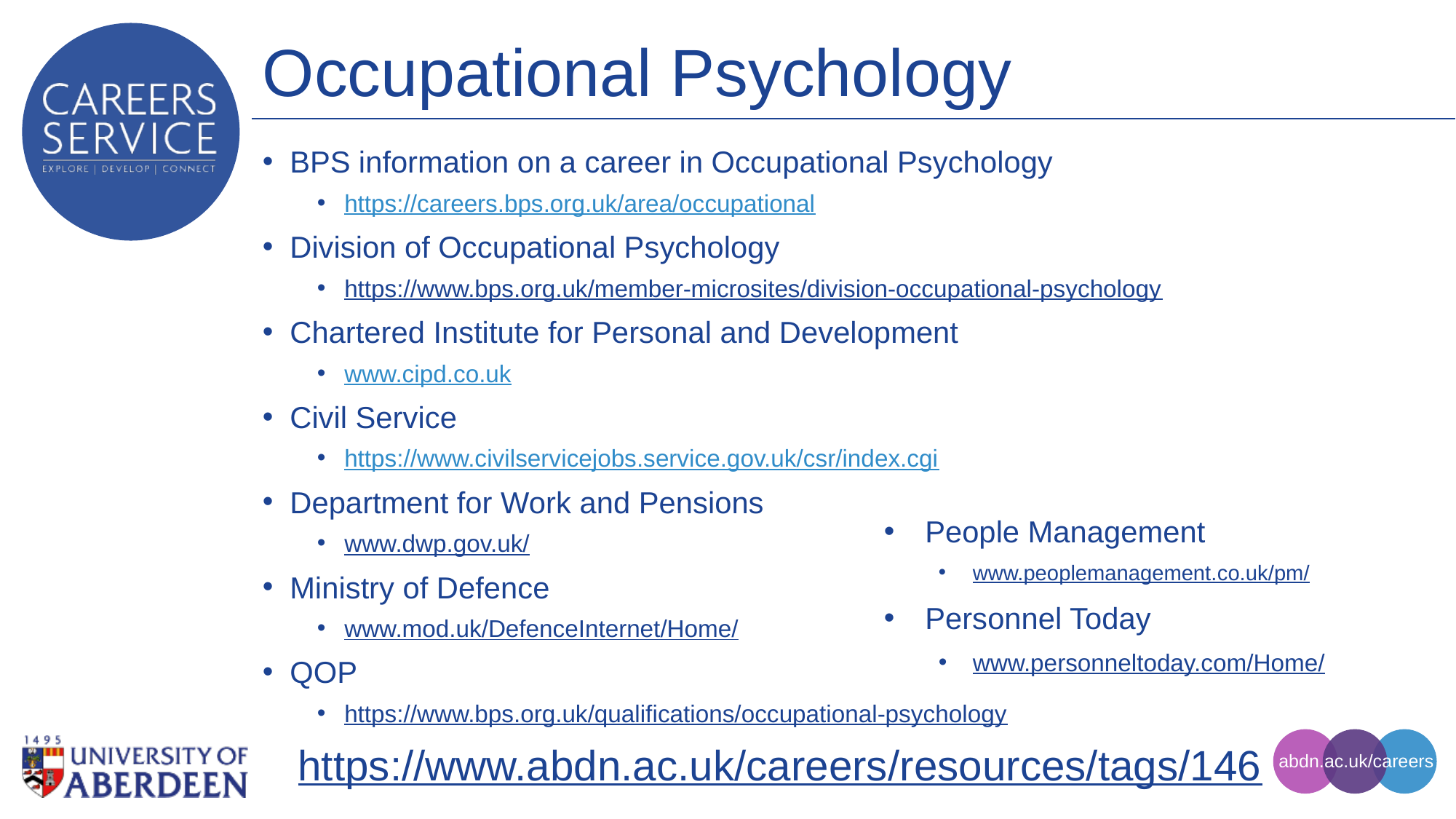

# Occupational Psychology
BPS information on a career in Occupational Psychology
https://careers.bps.org.uk/area/occupational
Division of Occupational Psychology
https://www.bps.org.uk/member-microsites/division-occupational-psychology
Chartered Institute for Personal and Development
www.cipd.co.uk
Civil Service
https://www.civilservicejobs.service.gov.uk/csr/index.cgi
Department for Work and Pensions
www.dwp.gov.uk/
Ministry of Defence
www.mod.uk/DefenceInternet/Home/
QOP
https://www.bps.org.uk/qualifications/occupational-psychology
People Management
www.peoplemanagement.co.uk/pm/
Personnel Today
www.personneltoday.com/Home/
https://www.abdn.ac.uk/careers/resources/tags/146